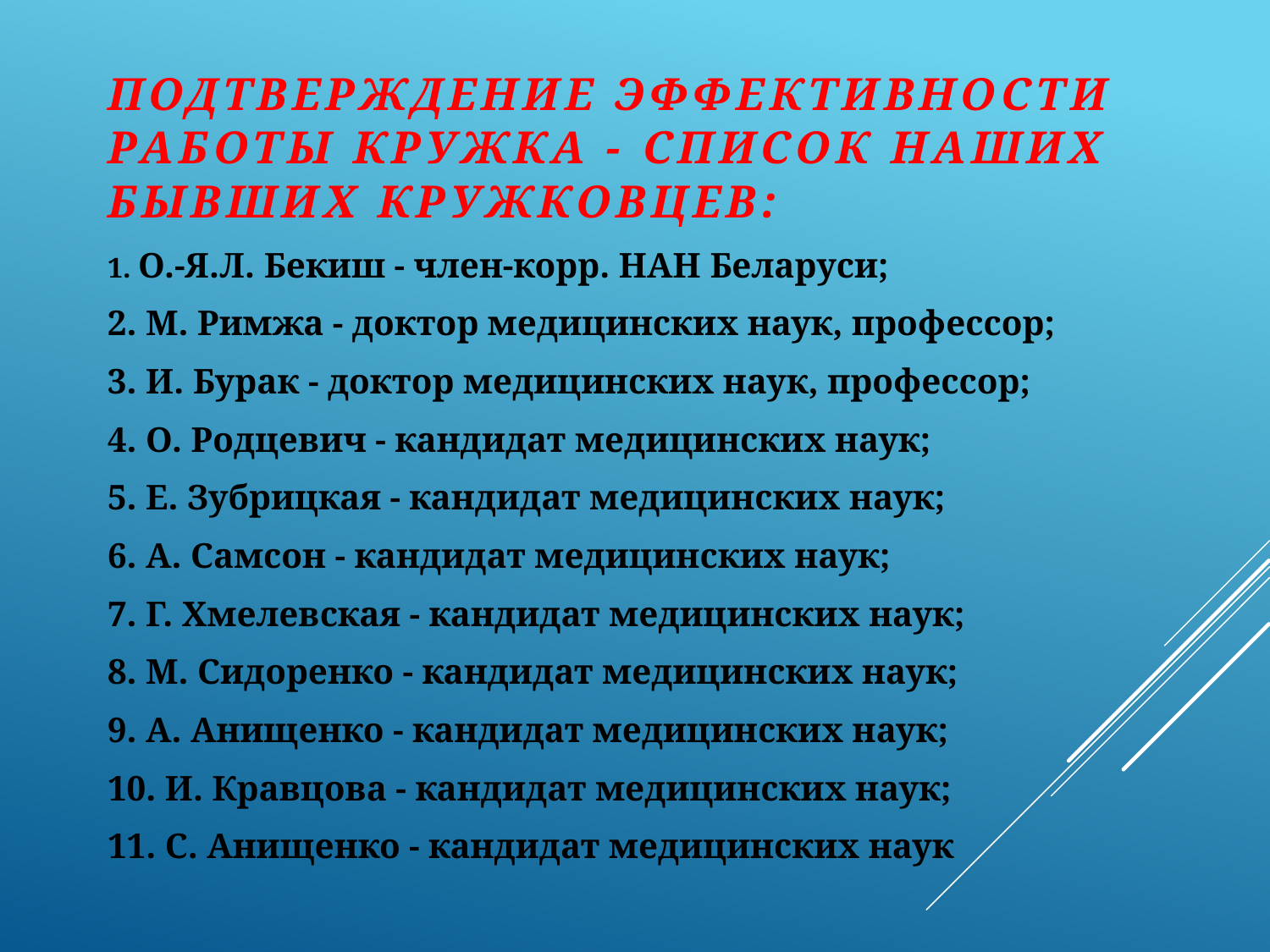

Подтверждение эффективности работы кружка - список наших бывших кружковцев:
1. О.-Я.Л. Бекиш - член-корр. НАН Беларуси;
2. М. Римжа - доктор медицинских наук, профессор;
3. И. Бурак - доктор медицинских наук, профессор;
4. О. Родцевич - кандидат медицинских наук;
5. Е. Зубрицкая - кандидат медицинских наук;
6. А. Самсон - кандидат медицинских наук;
7. Г. Хмелевская - кандидат медицинских наук;
8. М. Сидоренко - кандидат медицинских наук;
9. А. Анищенко - кандидат медицинских наук;
10. И. Кравцова - кандидат медицинских наук;
11. С. Анищенко - кандидат медицинских наук